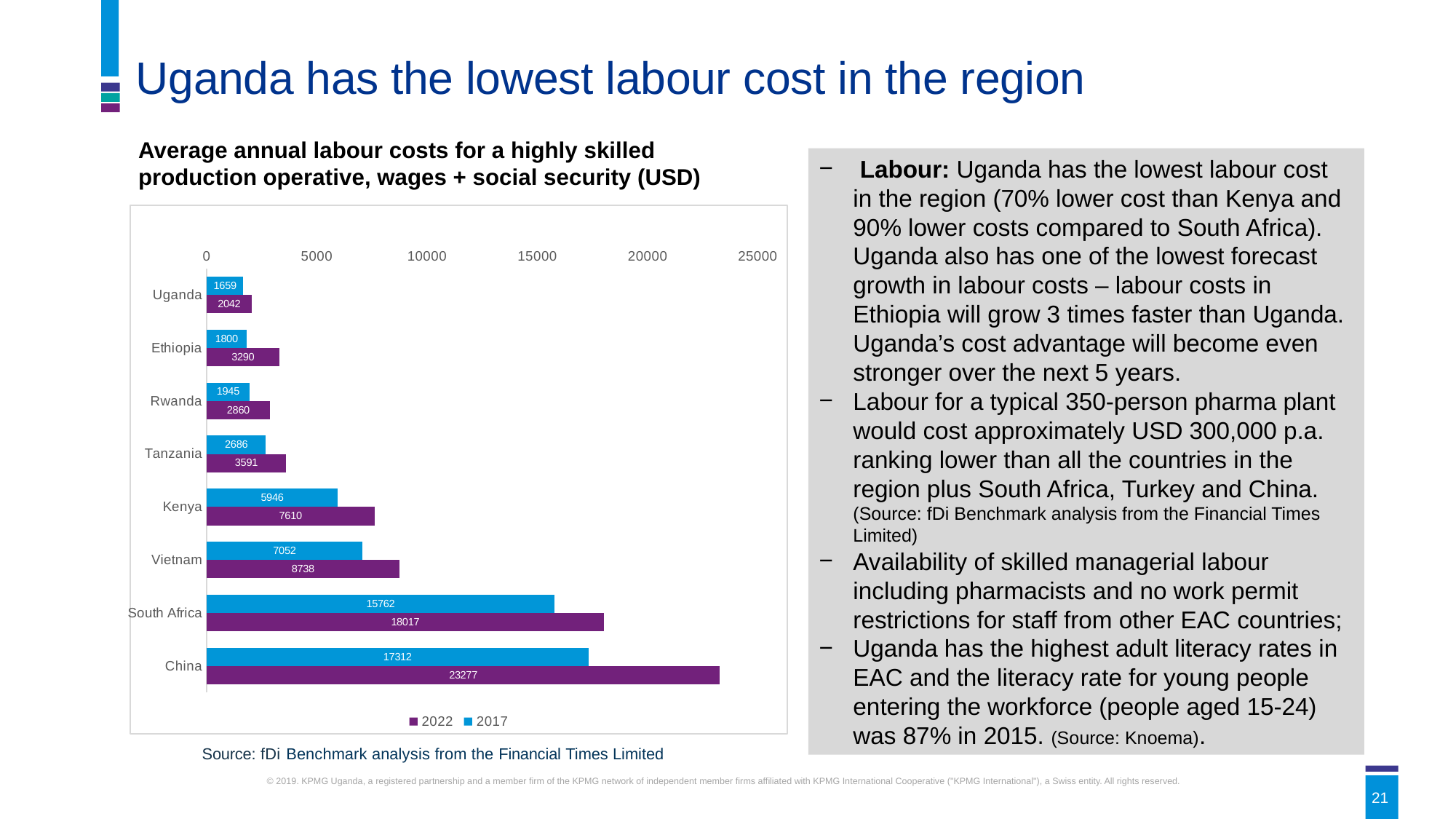

Uganda has the lowest labour cost in the region
Average annual labour costs for a highly skilled production operative, wages + social security (USD)

 Labour: Uganda has the lowest labour cost in the region (70% lower cost than Kenya and 90% lower costs compared to South Africa). Uganda also has one of the lowest forecast growth in labour costs – labour costs in Ethiopia will grow 3 times faster than Uganda. Uganda’s cost advantage will become even stronger over the next 5 years.
Labour for a typical 350-person pharma plant would cost approximately USD 300,000 p.a. ranking lower than all the countries in the region plus South Africa, Turkey and China. (Source: fDi Benchmark analysis from the Financial Times Limited)
Availability of skilled managerial labour including pharmacists and no work permit restrictions for staff from other EAC countries;
Uganda has the highest adult literacy rates in EAC and the literacy rate for young people entering the workforce (people aged 15-24) was 87% in 2015. (Source: Knoema).

### Chart

| Category | 2017 | 2022 |
|---|---|---|
| Uganda | 1659.0 | 2042.0 |
| Ethiopia | 1800.0 | 3290.0 |
| Rwanda | 1945.0 | 2860.0 |
| Tanzania | 2686.0 | 3591.0 |
| Kenya | 5946.0 | 7610.0 |
| Vietnam | 7052.0 | 8738.0 |
| South Africa | 15762.0 | 18017.0 |
| China | 17312.0 | 23277.0 |
Source: fDi Benchmark analysis from the Financial Times Limited